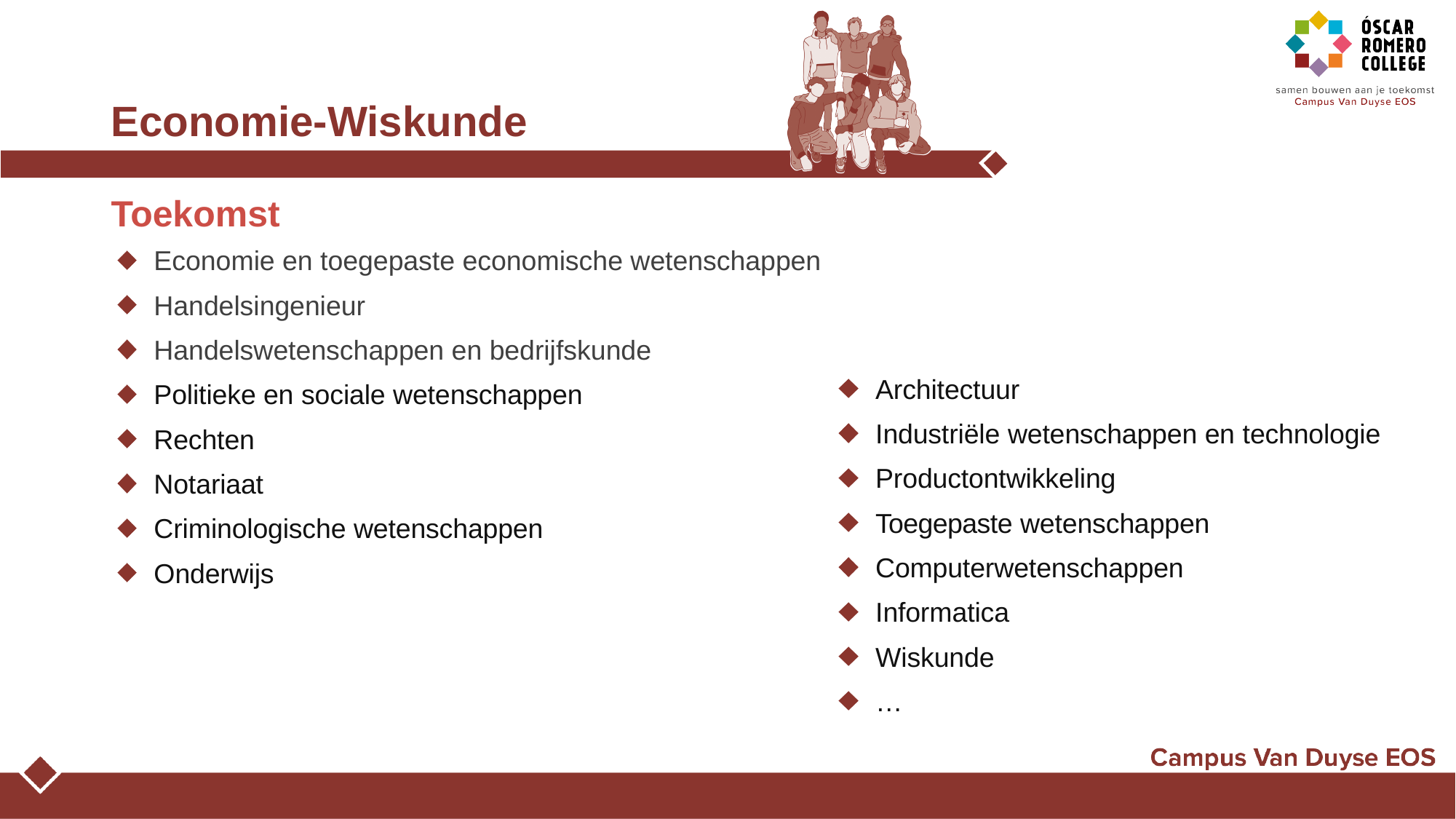

# Economie-Wiskunde
Toekomst
Economie en toegepaste economische wetenschappen
Handelsingenieur
Handelswetenschappen en bedrijfskunde
Politieke en sociale wetenschappen
Rechten
Notariaat
Criminologische wetenschappen
Onderwijs

Architectuur
Industriële wetenschappen en technologie
Productontwikkeling
Toegepaste wetenschappen
Computerwetenschappen
Informatica
Wiskunde
…